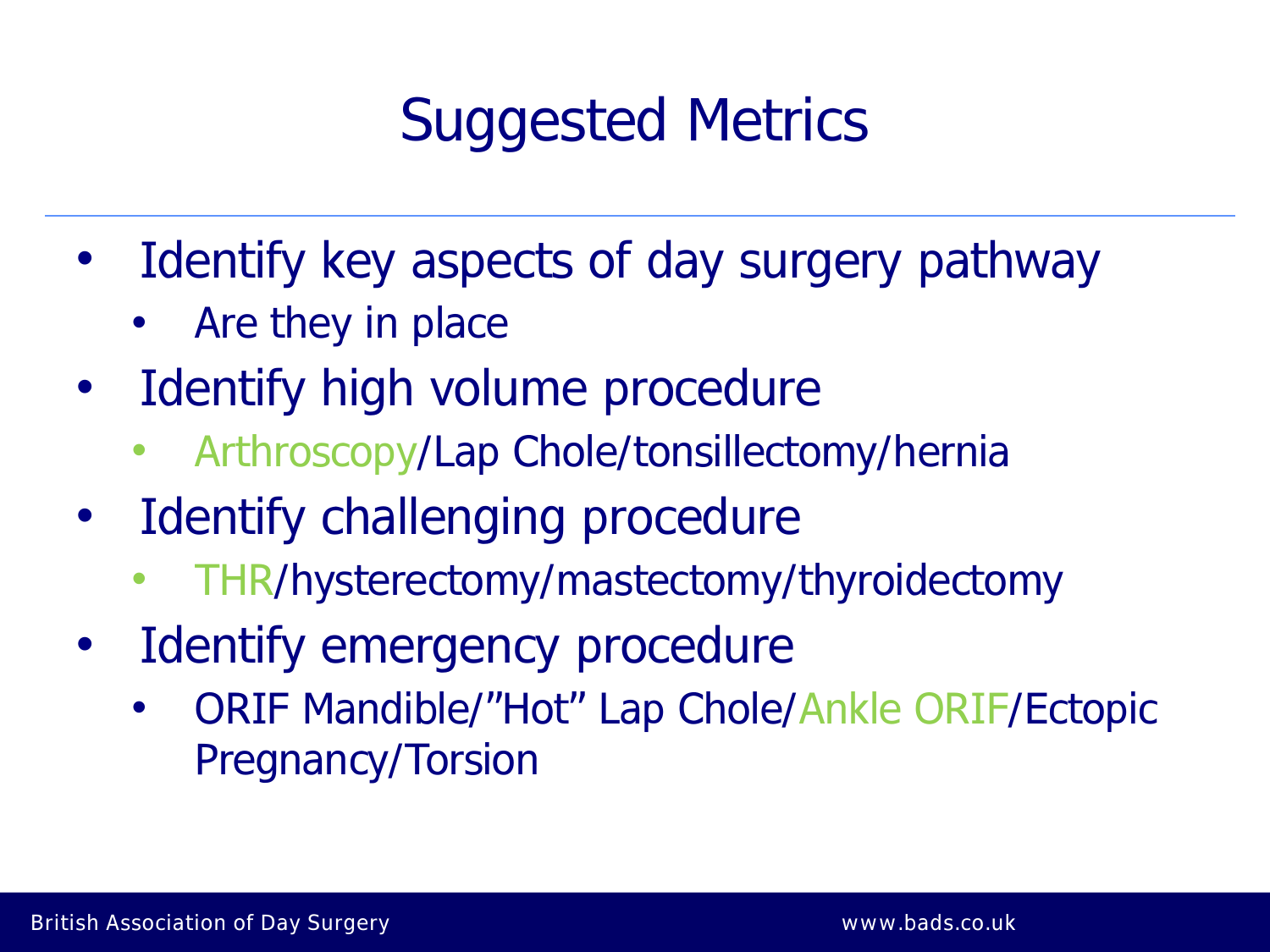

# Suggested Metrics
Identify key aspects of day surgery pathway
Are they in place
Identify high volume procedure
Arthroscopy/Lap Chole/tonsillectomy/hernia
Identify challenging procedure
THR/hysterectomy/mastectomy/thyroidectomy
Identify emergency procedure
ORIF Mandible/”Hot” Lap Chole/Ankle ORIF/Ectopic Pregnancy/Torsion